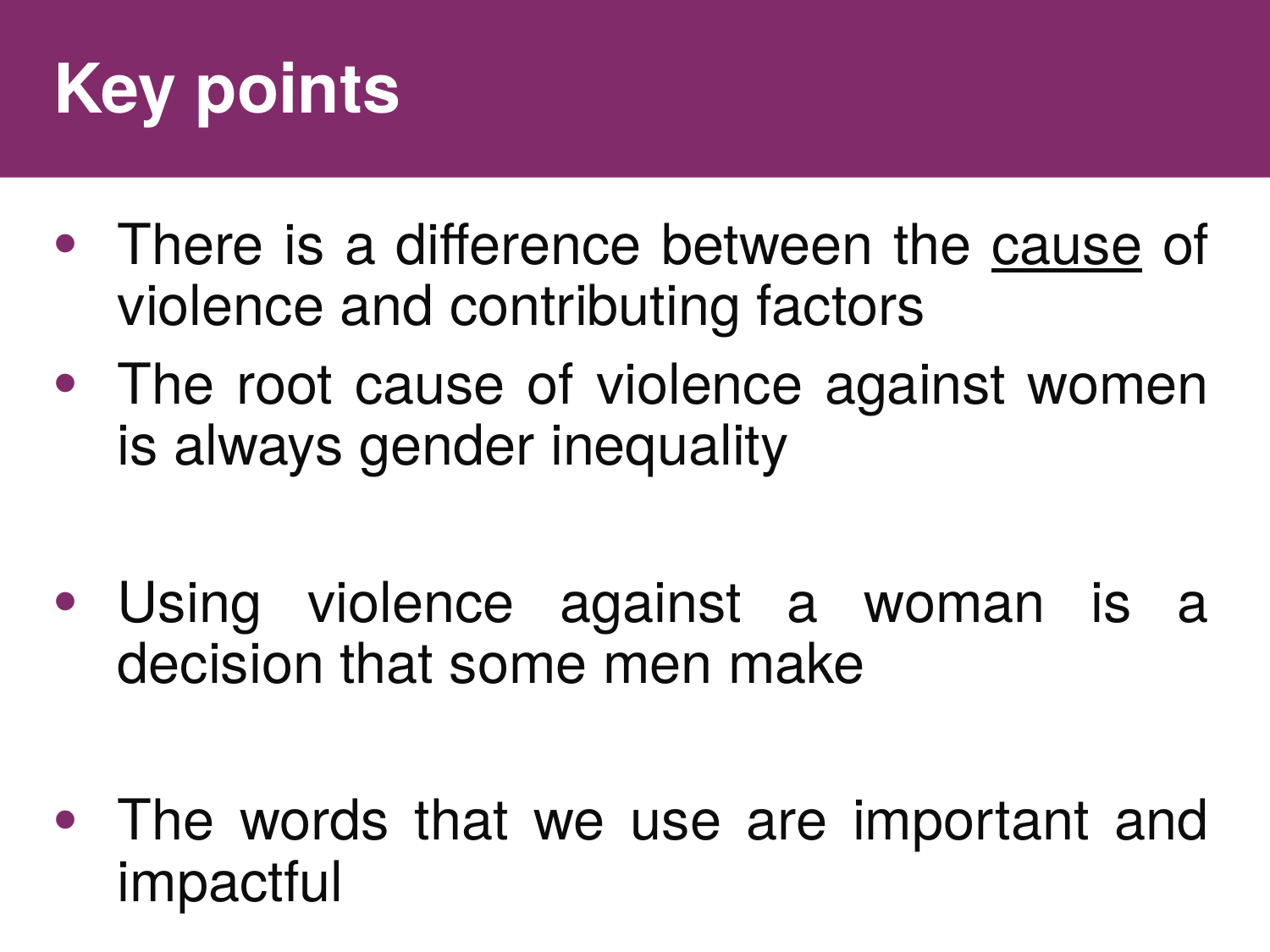

Key points
There is a difference between the cause of violence and contributing factors
The root cause of violence against women is always gender inequality

Using violence against a woman is a decision that some men make

The words that we use are important and impactful